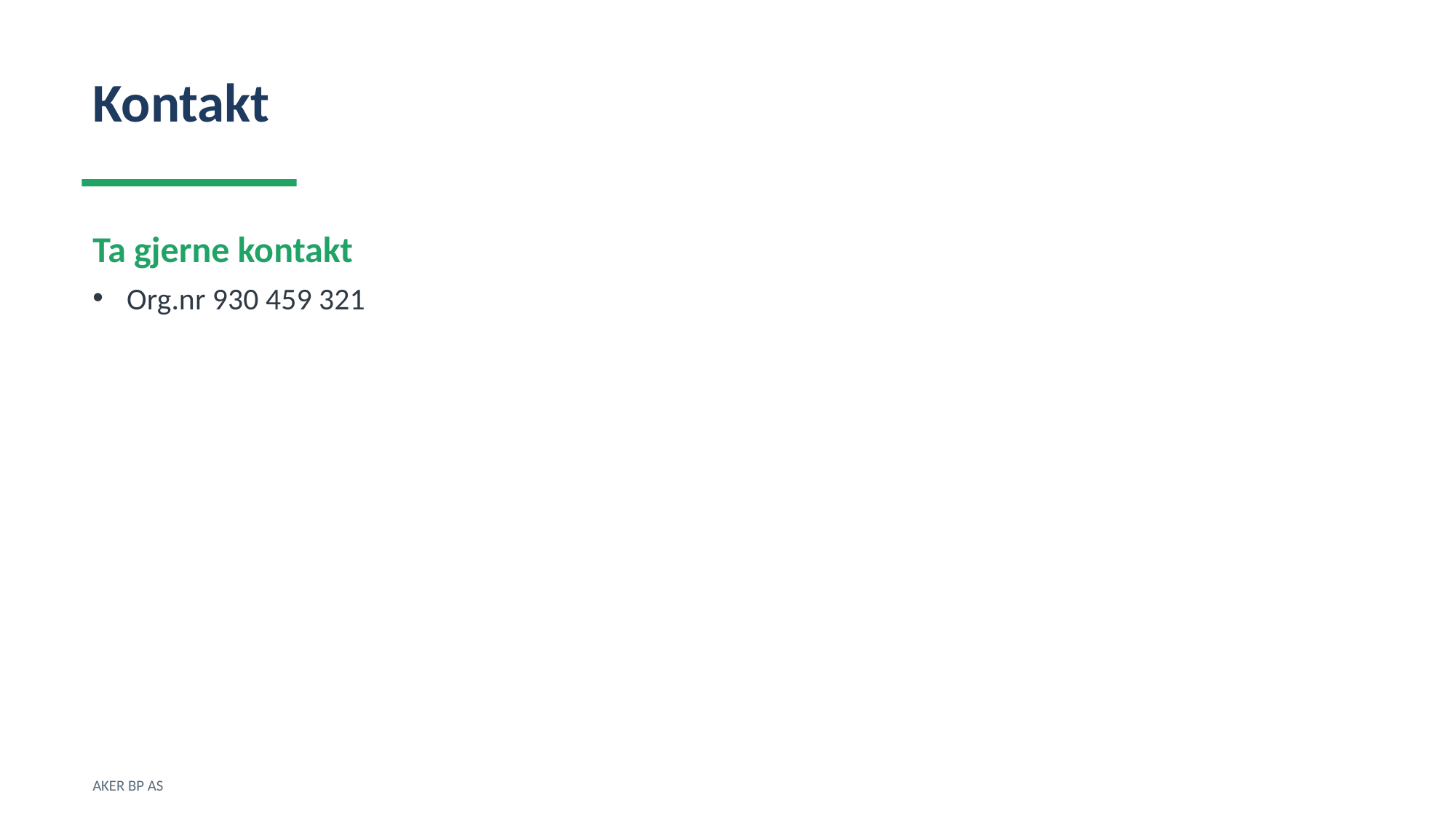

Kontakt

Ta gjerne kontakt
Org.nr 930 459 321
AKER BP AS